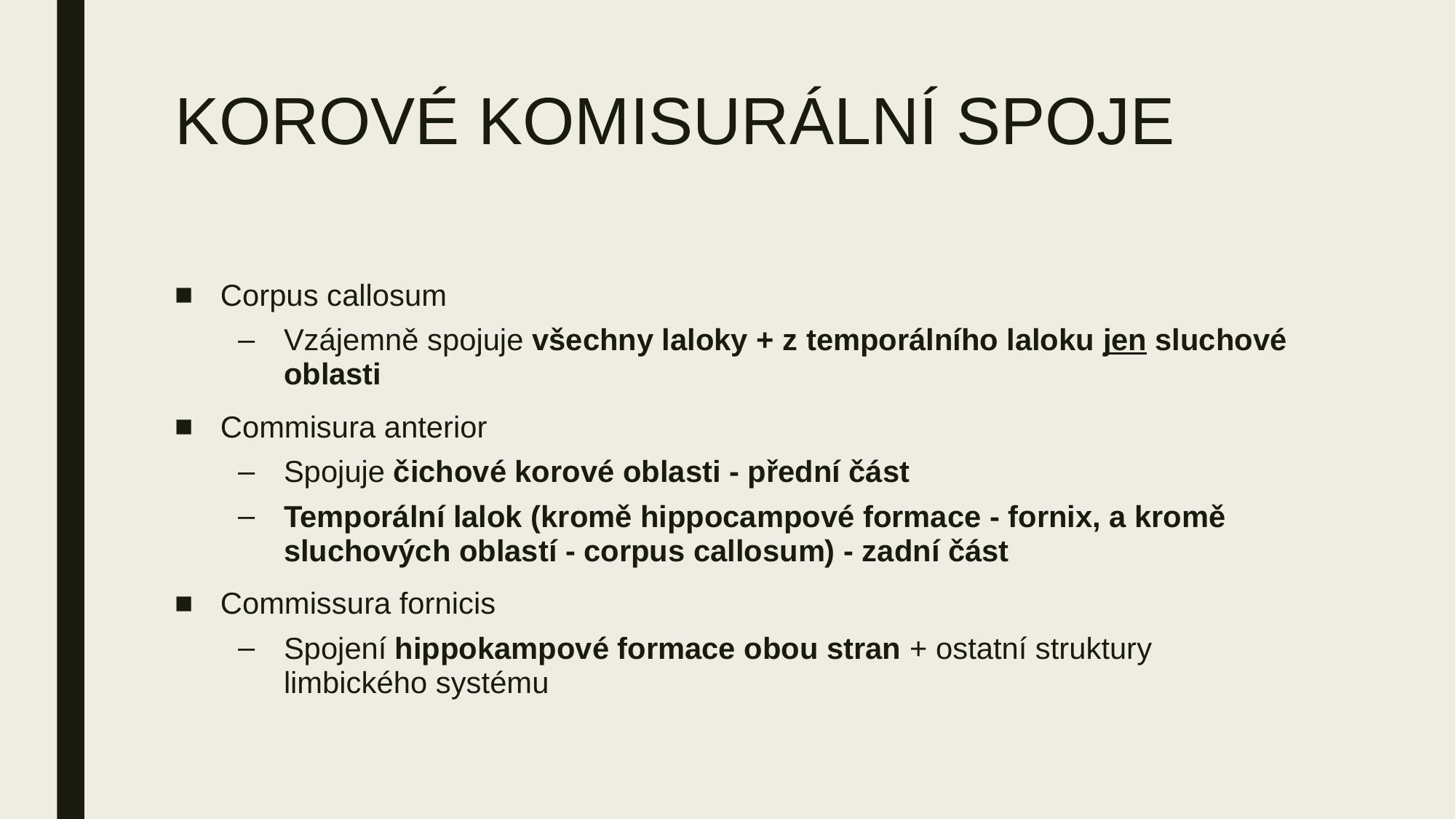

# KOROVÉ KOMISURÁLNÍ SPOJE
Corpus callosum
Vzájemně spojuje všechny laloky + z temporálního laloku jen sluchové oblasti
Commisura anterior
Spojuje čichové korové oblasti - přední část
Temporální lalok (kromě hippocampové formace - fornix, a kromě sluchových oblastí - corpus callosum) - zadní část
Commissura fornicis
Spojení hippokampové formace obou stran + ostatní struktury limbického systému